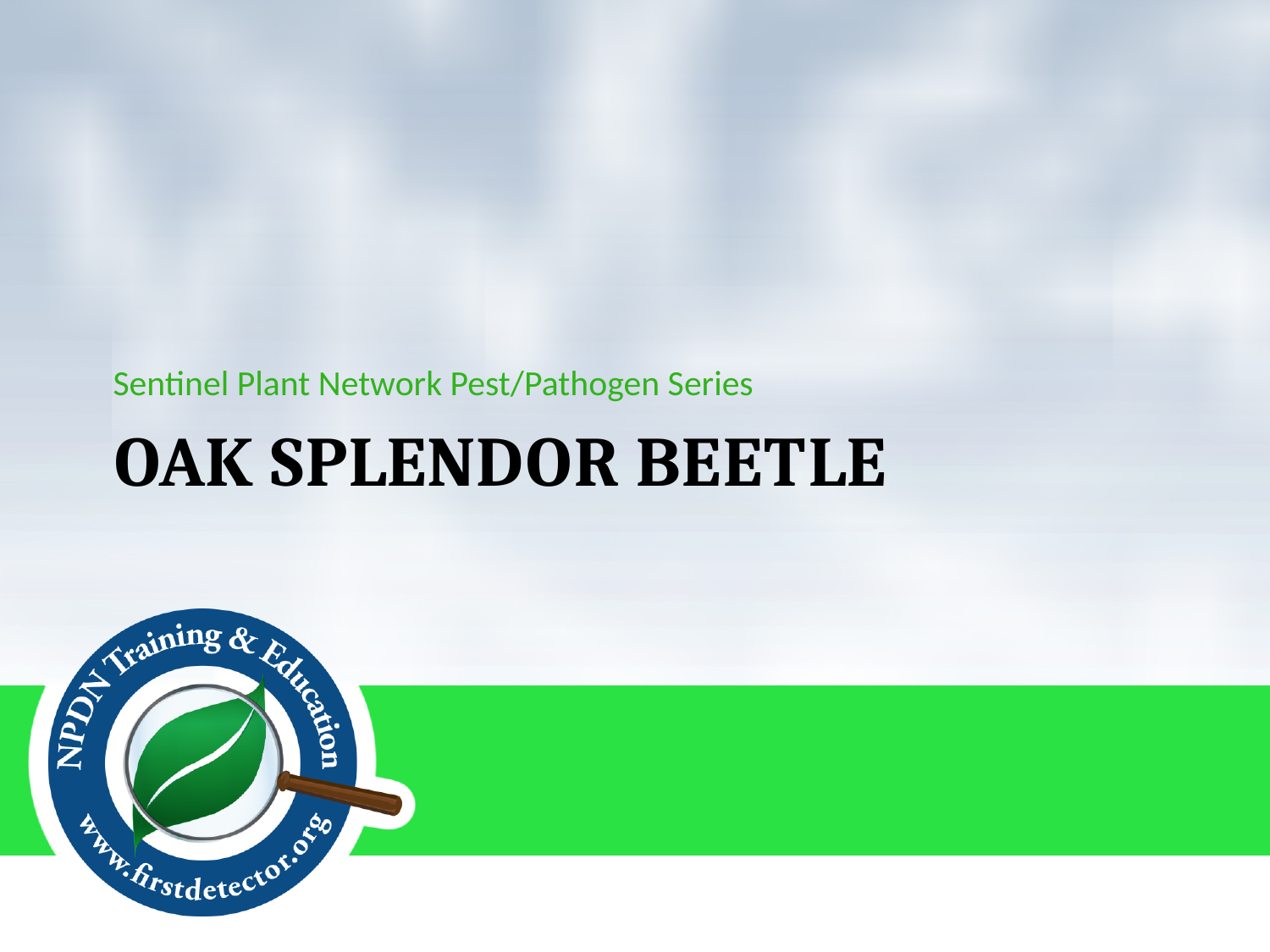

Sentinel Plant Network Pest/Pathogen Series
# Oak Splendor Beetle